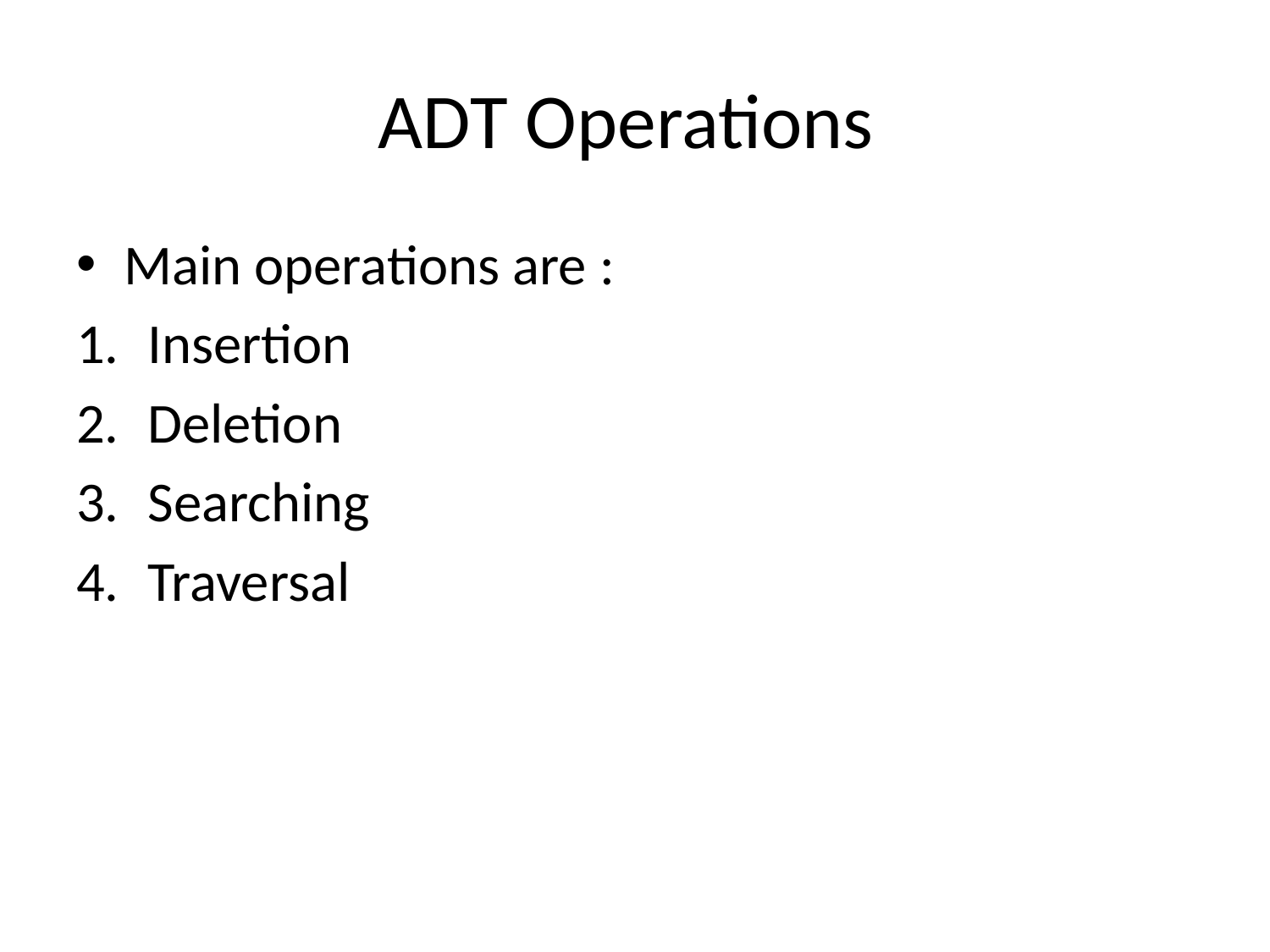

# ADT Operations
Main operations are :
Insertion
Deletion
Searching
Traversal